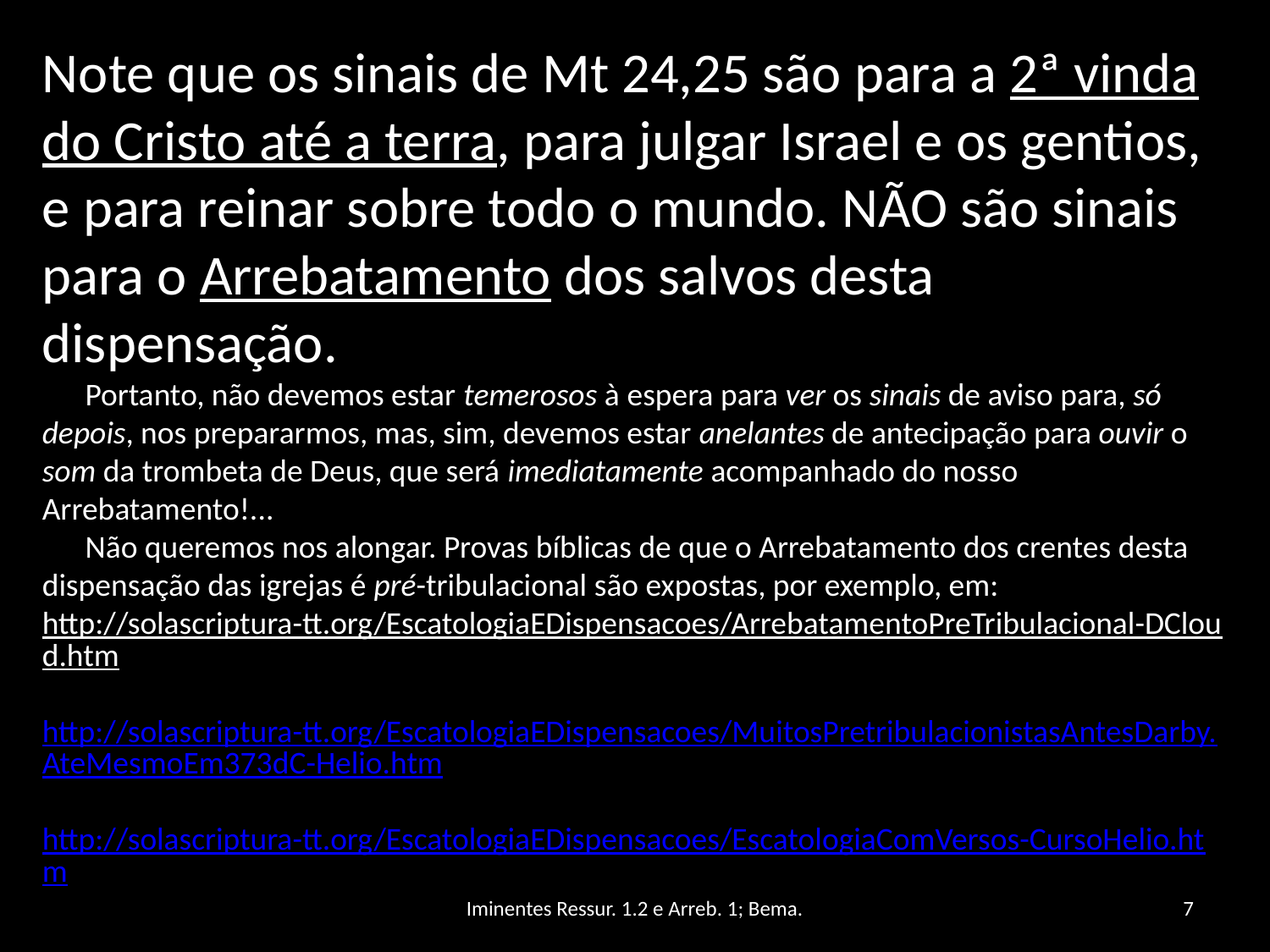

Note que os sinais de Mt 24,25 são para a 2ª vinda do Cristo até a terra, para julgar Israel e os gentios, e para reinar sobre todo o mundo. NÃO são sinais para o Arrebatamento dos salvos desta dispensação.
      Portanto, não devemos estar temerosos à espera para ver os sinais de aviso para, só depois, nos prepararmos, mas, sim, devemos estar anelantes de antecipação para ouvir o som da trombeta de Deus, que será imediatamente acompanhado do nosso Arrebatamento!...
      Não queremos nos alongar. Provas bíblicas de que o Arrebatamento dos crentes desta dispensação das igrejas é pré-tribulacional são expostas, por exemplo, em:
http://solascriptura-tt.org/EscatologiaEDispensacoes/ArrebatamentoPreTribulacional-DCloud.htm
http://solascriptura-tt.org/EscatologiaEDispensacoes/MuitosPretribulacionistasAntesDarby.AteMesmoEm373dC-Helio.htm
http://solascriptura-tt.org/EscatologiaEDispensacoes/EscatologiaComVersos-CursoHelio.htm
Iminentes Ressur. 1.2 e Arreb. 1; Bema.
7